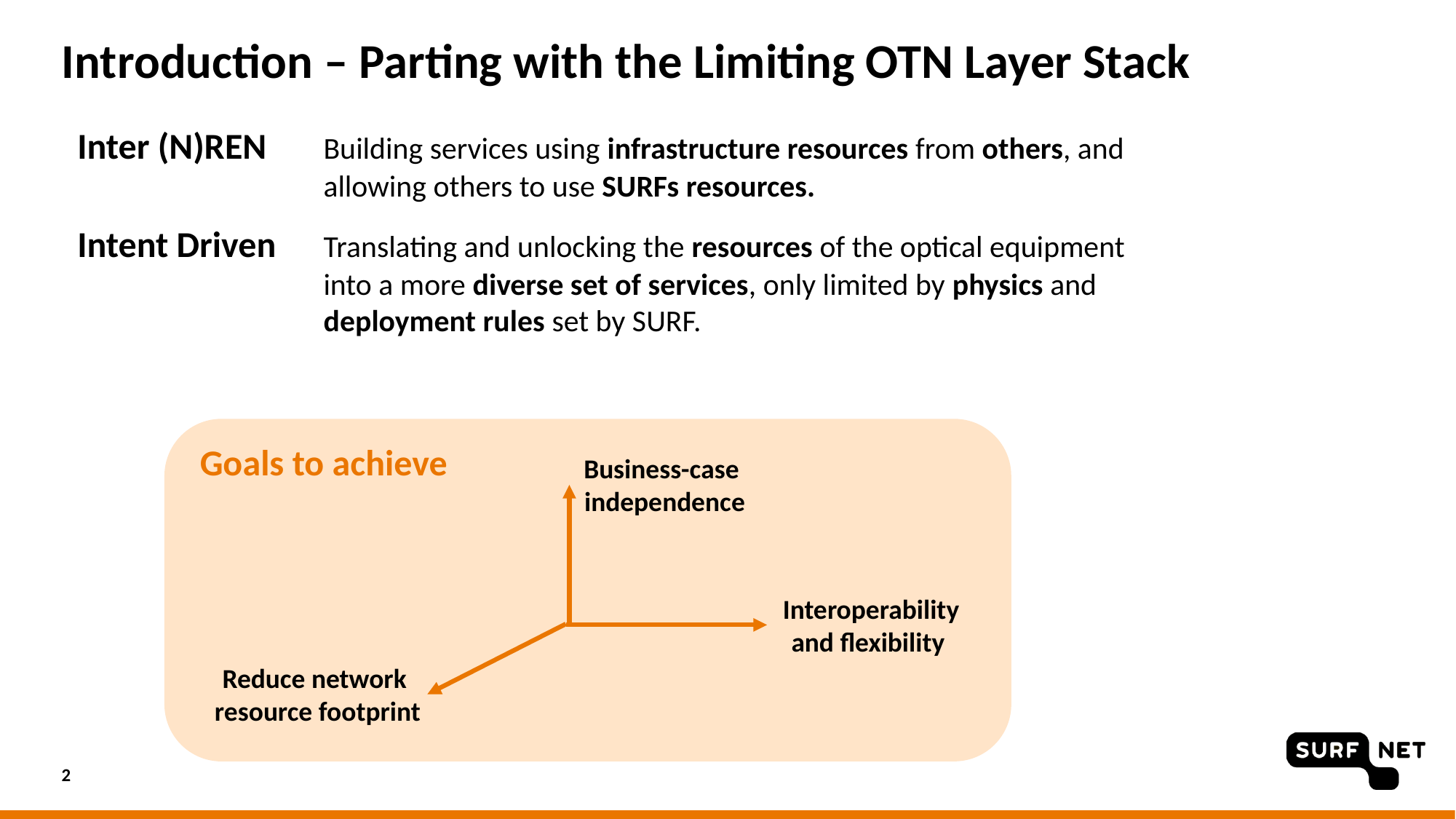

# Introduction – Parting with the Limiting OTN Layer Stack
Inter (N)REN 	Building services using infrastructure resources from others, and allowing others to use SURFs resources.
Intent Driven  	Translating and unlocking the resources of the optical equipment into a more diverse set of services, only limited by physics and deployment rules set by SURF.

Goals to achieve
Business-case
independence
Interoperability and flexibility
Reduce network
resource footprint
2